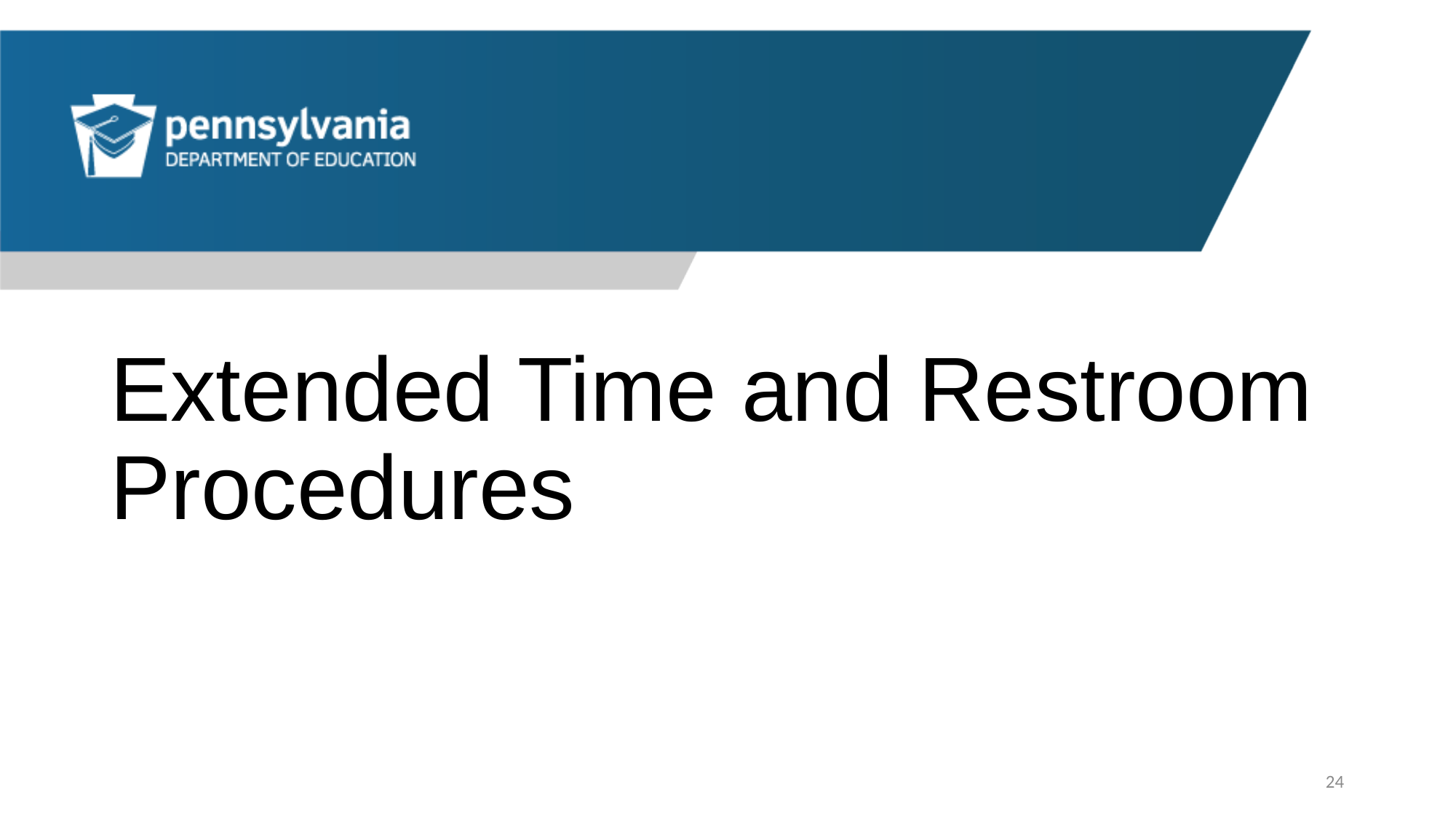

# Extended Time and Restroom Procedures
24